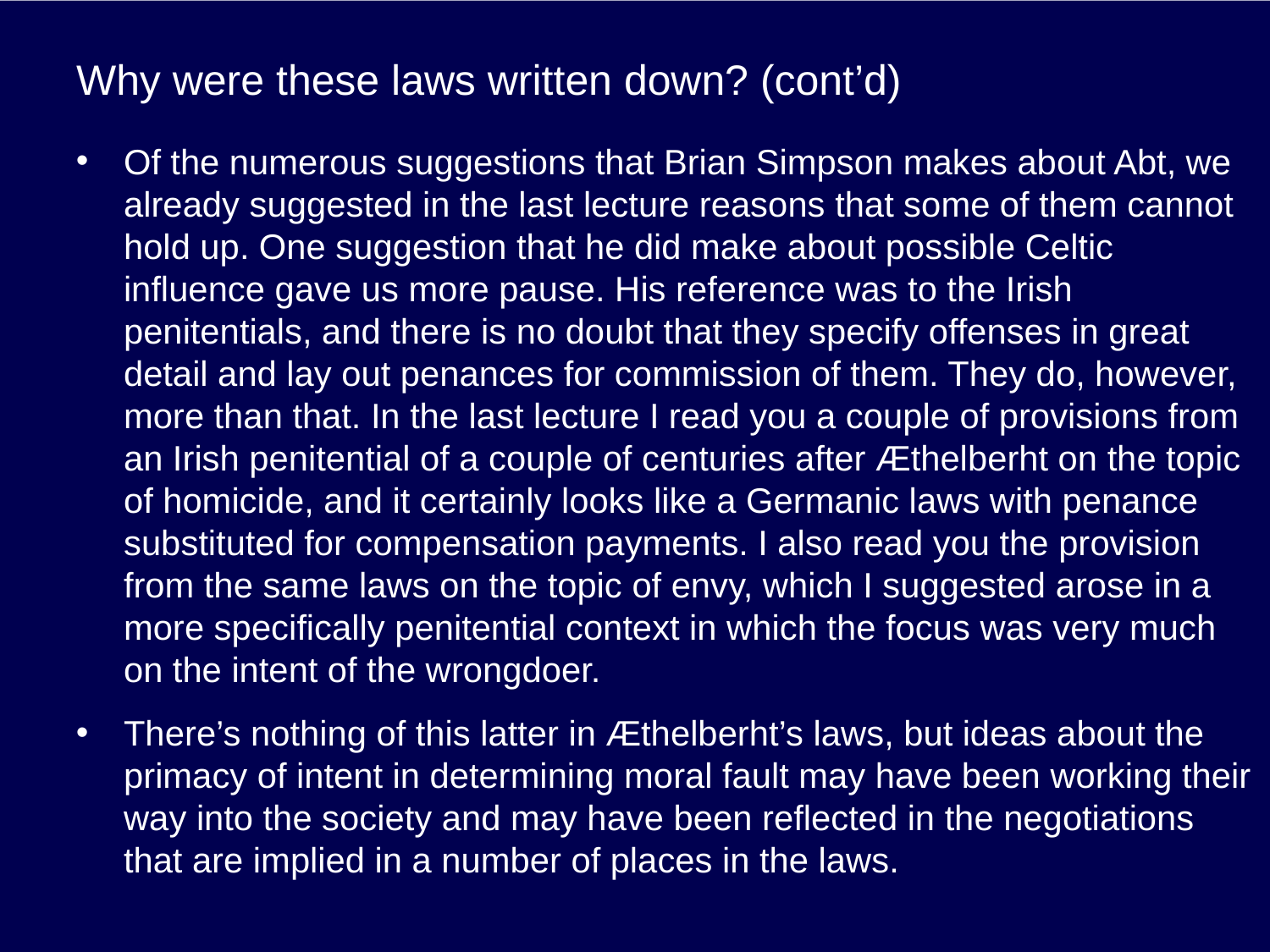

# Why were these laws written down? (cont’d)
Of the numerous suggestions that Brian Simpson makes about Abt, we already suggested in the last lecture reasons that some of them cannot hold up. One suggestion that he did make about possible Celtic influence gave us more pause. His reference was to the Irish penitentials, and there is no doubt that they specify offenses in great detail and lay out penances for commission of them. They do, however, more than that. In the last lecture I read you a couple of provisions from an Irish penitential of a couple of centuries after Æthelberht on the topic of homicide, and it certainly looks like a Germanic laws with penance substituted for compensation payments. I also read you the provision from the same laws on the topic of envy, which I suggested arose in a more specifically penitential context in which the focus was very much on the intent of the wrongdoer.

There’s nothing of this latter in Æthelberht’s laws, but ideas about the primacy of intent in determining moral fault may have been working their way into the society and may have been reflected in the negotiations that are implied in a number of places in the laws.